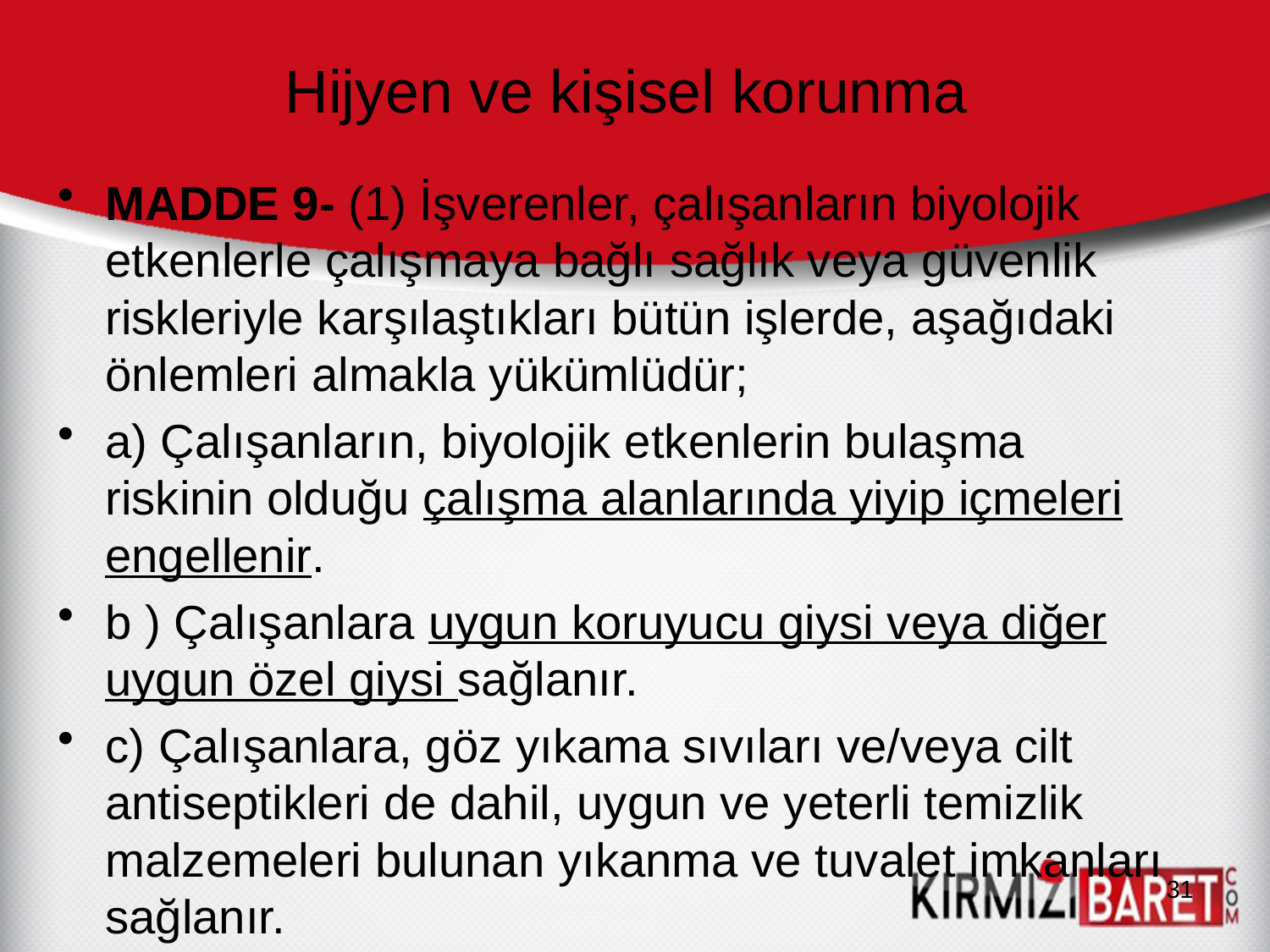

# Hijyen ve kişisel korunma
MADDE 9- (1) İşverenler, çalışanların biyolojik etkenlerle çalışmaya bağlı sağlık veya güvenlik riskleriyle karşılaştıkları bütün işlerde, aşağıdaki önlemleri almakla yükümlüdür;
a) Çalışanların, biyolojik etkenlerin bulaşma riskinin olduğu çalışma alanlarında yiyip içmeleri engellenir.
b ) Çalışanlara uygun koruyucu giysi veya diğer uygun özel giysi sağlanır.
c) Çalışanlara, göz yıkama sıvıları ve/veya cilt antiseptikleri de dahil, uygun ve yeterli temizlik malzemeleri bulunan yıkanma ve tuvalet imkanları sağlanır.

31